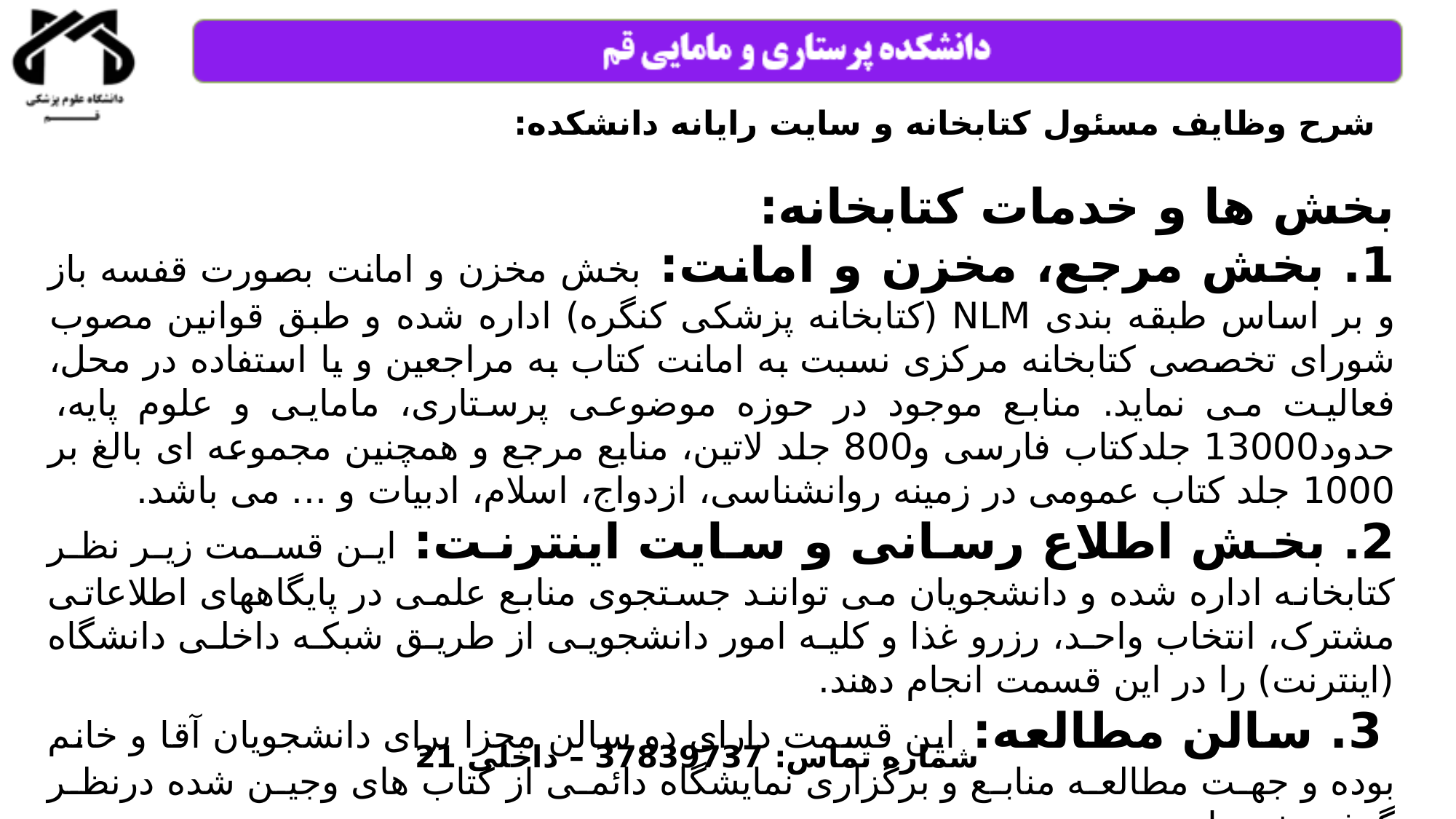

شرح وظایف مسئول کتابخانه و سایت رایانه دانشکده:
بخش ها و خدمات کتابخانه:
1. بخش مرجع، مخزن و امانت: بخش مخزن و امانت بصورت قفسه باز و بر اساس طبقه بندی NLM (کتابخانه پزشکی کنگره) اداره شده و طبق قوانین مصوب شورای تخصصی کتابخانه مرکزی نسبت به امانت کتاب به مراجعین و یا استفاده در محل، فعالیت می نماید. منابع موجود در حوزه موضوعی پرستاری، مامایی و علوم پایه، حدود13000 جلدکتاب فارسی و800 جلد لاتین، منابع مرجع و همچنین مجموعه ای بالغ بر 1000 جلد کتاب عمومی در زمینه روانشناسی، ازدواج، اسلام، ادبیات و ... می باشد.
2. بخش اطلاع رسانی و سایت اینترنت: این قسمت زیر نظر کتابخانه اداره شده و دانشجویان می توانند جستجوی منابع علمی در پایگاههای اطلاعاتی مشترک، انتخاب واحد، رزرو غذا و کلیه امور دانشجویی از طریق شبکه داخلی دانشگاه (اینترنت) را در این قسمت انجام دهند.
 3. سالن مطالعه: این قسمت دارای دو سالن مجزا برای دانشجویان آقا و خانم بوده و جهت مطالعه منابع و برگزاری نمایشگاه دائمی از کتاب های وجین شده درنظر گرفته شده است.
شماره تماس: 37839737 – داخلی 21